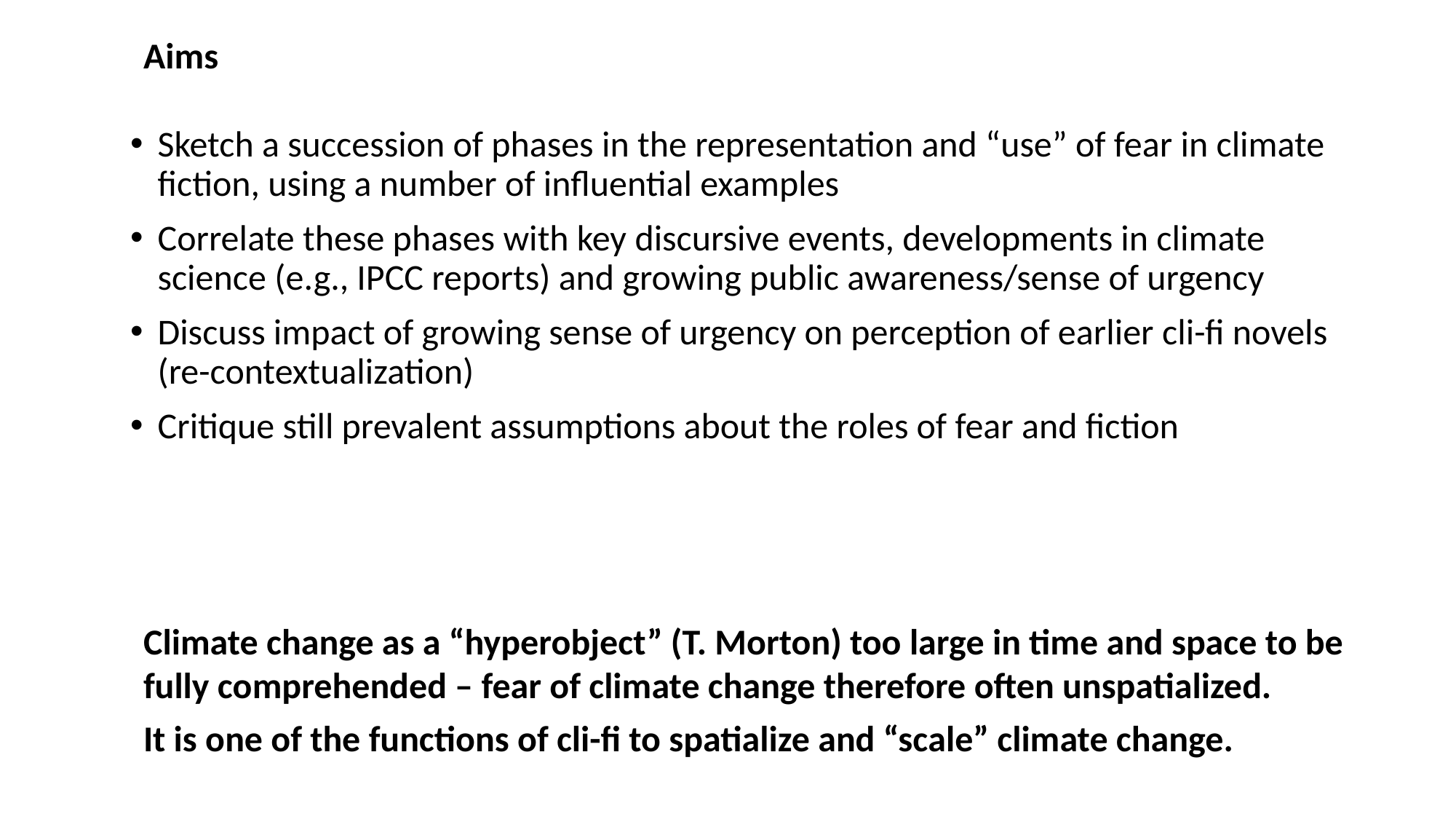

Aims
Sketch a succession of phases in the representation and “use” of fear in climate fiction, using a number of influential examples
Correlate these phases with key discursive events, developments in climate science (e.g., IPCC reports) and growing public awareness/sense of urgency
Discuss impact of growing sense of urgency on perception of earlier cli-fi novels (re-contextualization)
Critique still prevalent assumptions about the roles of fear and fiction

Climate change as a “hyperobject” (T. Morton) too large in time and space to be fully comprehended – fear of climate change therefore often unspatialized.
It is one of the functions of cli-fi to spatialize and “scale” climate change.